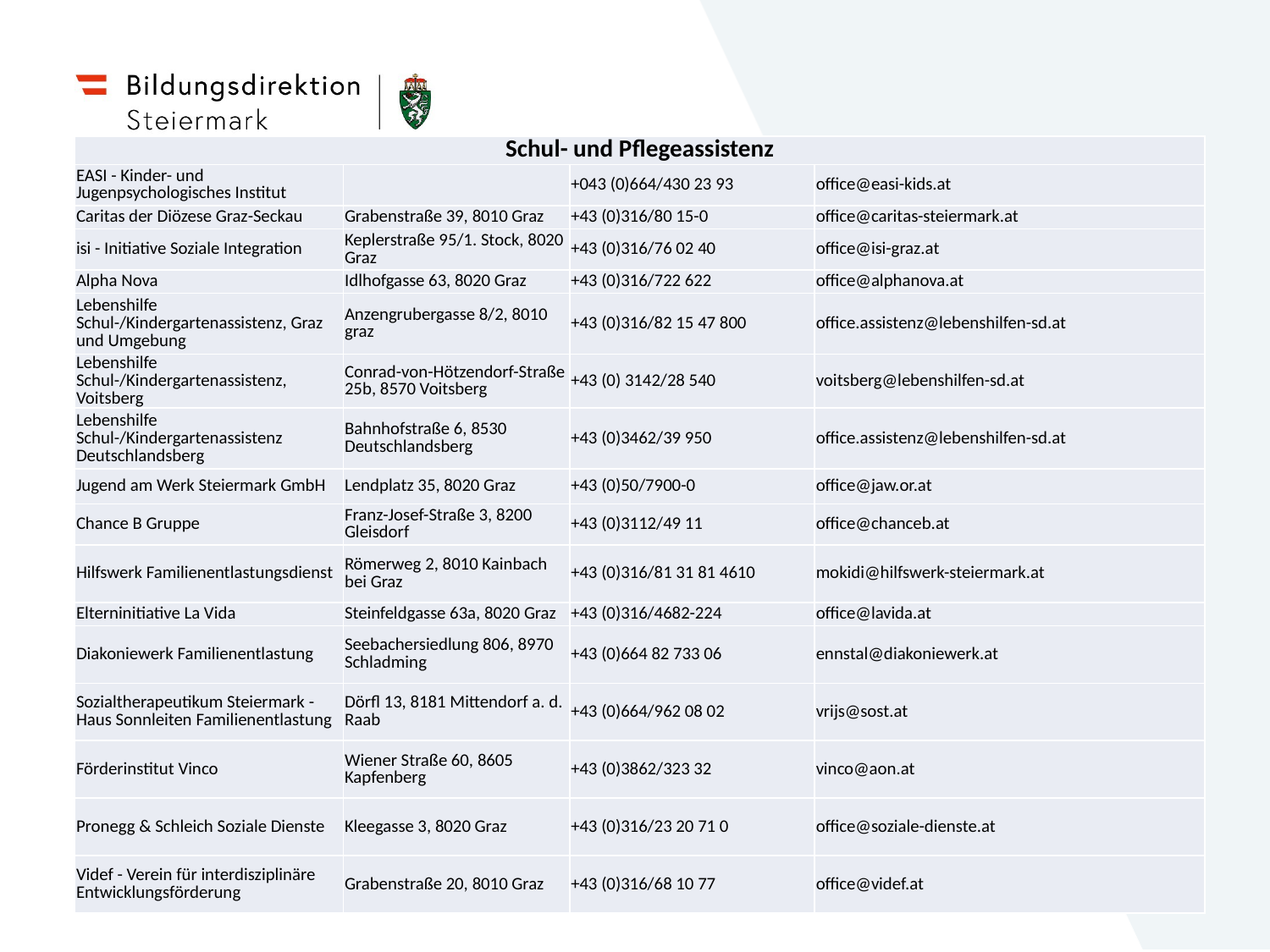

| Schul- und Pflegeassistenz |  |  |  |
| --- | --- | --- | --- |
| EASI - Kinder- und Jugenpsychologisches Institut |  | +043 (0)664/430 23 93 | office@easi-kids.at |
| Caritas der Diözese Graz-Seckau | Grabenstraße 39, 8010 Graz | +43 (0)316/80 15-0 | office@caritas-steiermark.at |
| isi - Initiative Soziale Integration | Keplerstraße 95/1. Stock, 8020 Graz | +43 (0)316/76 02 40 | office@isi-graz.at |
| Alpha Nova | Idlhofgasse 63, 8020 Graz | +43 (0)316/722 622 | office@alphanova.at |
| Lebenshilfe Schul-/Kindergartenassistenz, Graz und Umgebung | Anzengrubergasse 8/2, 8010 graz | +43 (0)316/82 15 47 800 | office.assistenz@lebenshilfen-sd.at |
| Lebenshilfe Schul-/Kindergartenassistenz, Voitsberg | Conrad-von-Hötzendorf-Straße 25b, 8570 Voitsberg | +43 (0) 3142/28 540 | voitsberg@lebenshilfen-sd.at |
| Lebenshilfe Schul-/Kindergartenassistenz Deutschlandsberg | Bahnhofstraße 6, 8530 Deutschlandsberg | +43 (0)3462/39 950 | office.assistenz@lebenshilfen-sd.at |
| Jugend am Werk Steiermark GmbH | Lendplatz 35, 8020 Graz | +43 (0)50/7900-0 | office@jaw.or.at |
| Chance B Gruppe | Franz-Josef-Straße 3, 8200 Gleisdorf | +43 (0)3112/49 11 | office@chanceb.at |
| Hilfswerk Familienentlastungsdienst | Römerweg 2, 8010 Kainbach bei Graz | +43 (0)316/81 31 81 4610 | mokidi@hilfswerk-steiermark.at |
| Elterninitiative La Vida | Steinfeldgasse 63a, 8020 Graz | +43 (0)316/4682-224 | office@lavida.at |
| Diakoniewerk Familienentlastung | Seebachersiedlung 806, 8970 Schladming | +43 (0)664 82 733 06 | ennstal@diakoniewerk.at |
| Sozialtherapeutikum Steiermark - Haus Sonnleiten Familienentlastung | Dörfl 13, 8181 Mittendorf a. d. Raab | +43 (0)664/962 08 02 | vrijs@sost.at |
| Förderinstitut Vinco | Wiener Straße 60, 8605 Kapfenberg | +43 (0)3862/323 32 | vinco@aon.at |
| Pronegg & Schleich Soziale Dienste | Kleegasse 3, 8020 Graz | +43 (0)316/23 20 71 0 | office@soziale-dienste.at |
| Videf - Verein für interdisziplinäre Entwicklungsförderung | Grabenstraße 20, 8010 Graz | +43 (0)316/68 10 77 | office@videf.at |